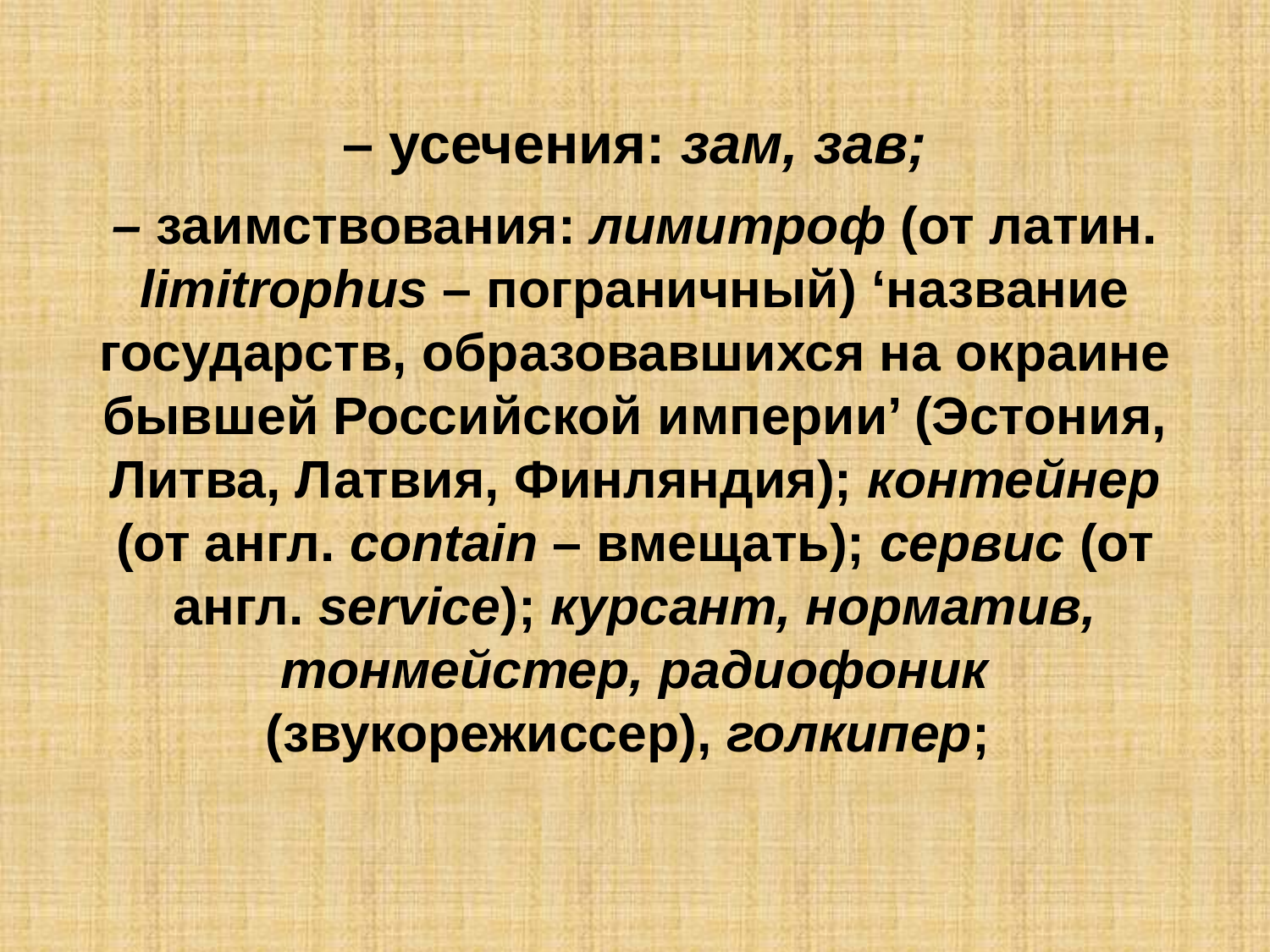

– усечения: зам, зав;

– заимствования: лимитроф (от латин. limitrophus – пограничный) ‘название государств, образовавшихся на окраине бывшей Российской империи’ (Эстония, Литва, Латвия, Финляндия); контейнер (от англ. contain – вмещать); сервис (от англ. service); курсант, норматив, тонмейстер, радиофоник (звукорежиссер), голкипер;